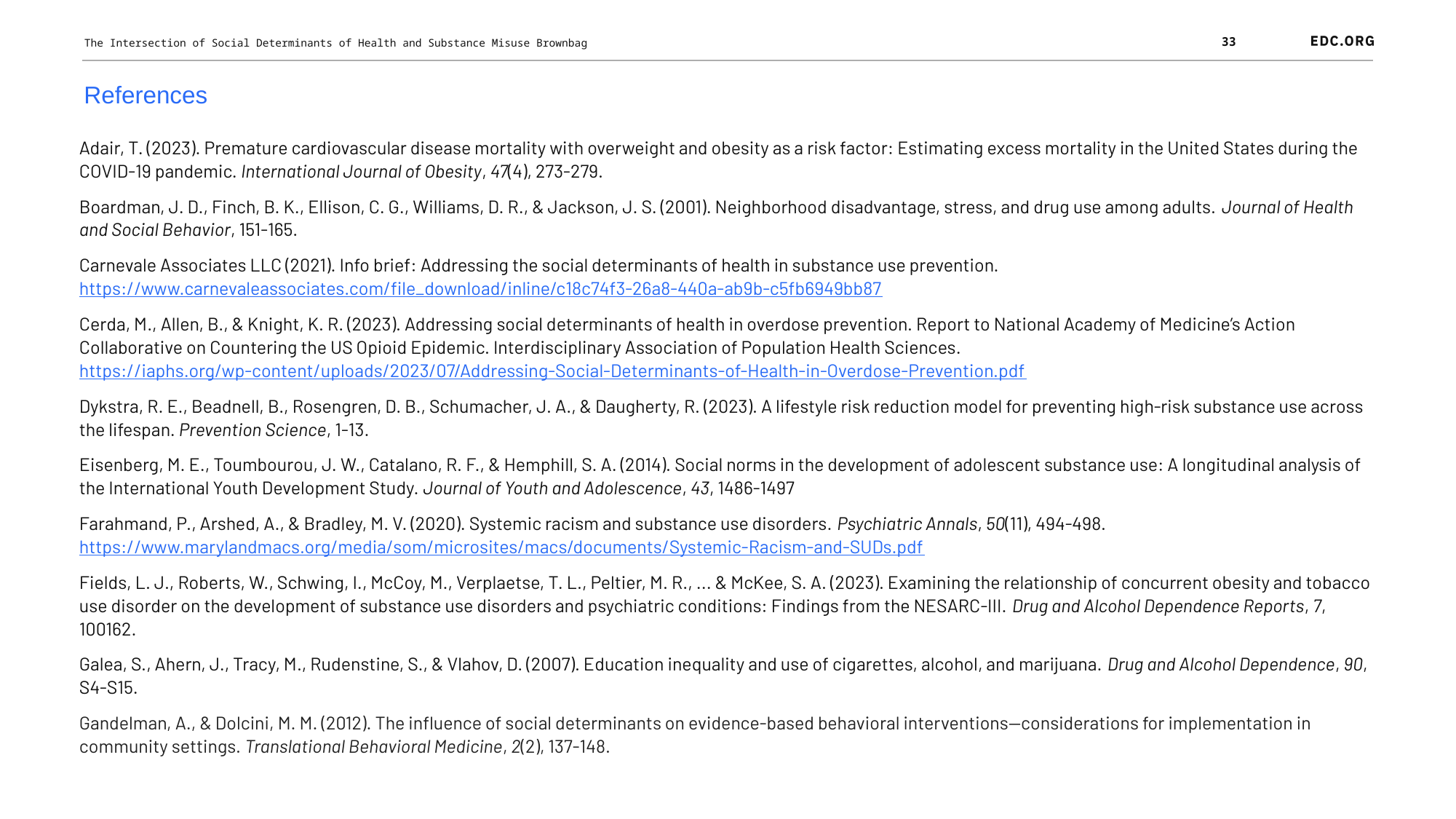

33
The Intersection of Social Determinants of Health and Substance Misuse Brownbag
References
Adair, T. (2023). Premature cardiovascular disease mortality with overweight and obesity as a risk factor: Estimating excess mortality in the United States during the COVID-19 pandemic. International Journal of Obesity, 47(4), 273-279.
Boardman, J. D., Finch, B. K., Ellison, C. G., Williams, D. R., & Jackson, J. S. (2001). Neighborhood disadvantage, stress, and drug use among adults. Journal of Health and Social Behavior, 151-165.
Carnevale Associates LLC (2021). Info brief: Addressing the social determinants of health in substance use prevention. https://www.carnevaleassociates.com/file_download/inline/c18c74f3-26a8-440a-ab9b-c5fb6949bb87
Cerda, M., Allen, B., & Knight, K. R. (2023). Addressing social determinants of health in overdose prevention. Report to National Academy of Medicine’s Action Collaborative on Countering the US Opioid Epidemic. Interdisciplinary Association of Population Health Sciences. https://iaphs.org/wp-content/uploads/2023/07/Addressing-Social-Determinants-of-Health-in-Overdose-Prevention.pdf
Dykstra, R. E., Beadnell, B., Rosengren, D. B., Schumacher, J. A., & Daugherty, R. (2023). A lifestyle risk reduction model for preventing high-risk substance use across the lifespan. Prevention Science, 1-13.
Eisenberg, M. E., Toumbourou, J. W., Catalano, R. F., & Hemphill, S. A. (2014). Social norms in the development of adolescent substance use: A longitudinal analysis of the International Youth Development Study. Journal of Youth and Adolescence, 43, 1486-1497
Farahmand, P., Arshed, A., & Bradley, M. V. (2020). Systemic racism and substance use disorders. Psychiatric Annals, 50(11), 494-498. https://www.marylandmacs.org/media/som/microsites/macs/documents/Systemic-Racism-and-SUDs.pdf
Fields, L. J., Roberts, W., Schwing, I., McCoy, M., Verplaetse, T. L., Peltier, M. R., ... & McKee, S. A. (2023). Examining the relationship of concurrent obesity and tobacco use disorder on the development of substance use disorders and psychiatric conditions: Findings from the NESARC-III. Drug and Alcohol Dependence Reports, 7, 100162.
Galea, S., Ahern, J., Tracy, M., Rudenstine, S., & Vlahov, D. (2007). Education inequality and use of cigarettes, alcohol, and marijuana. Drug and Alcohol Dependence, 90, S4-S15.
Gandelman, A., & Dolcini, M. M. (2012). The influence of social determinants on evidence-based behavioral interventions—considerations for implementation in community settings. Translational Behavioral Medicine, 2(2), 137-148.